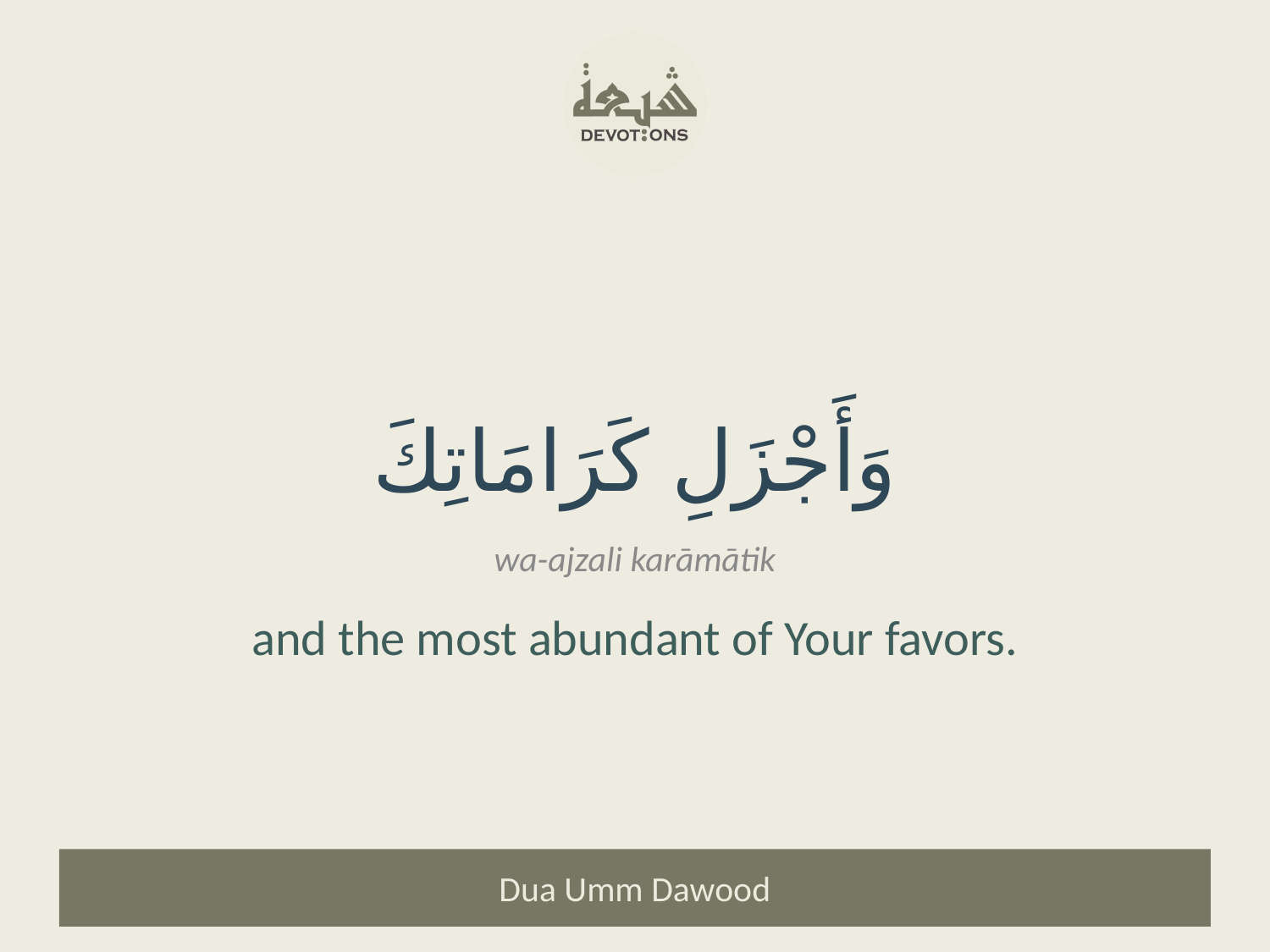

وَأَجْزَلِ كَرَامَاتِكَ
wa-ajzali karāmātik
and the most abundant of Your favors.
Dua Umm Dawood